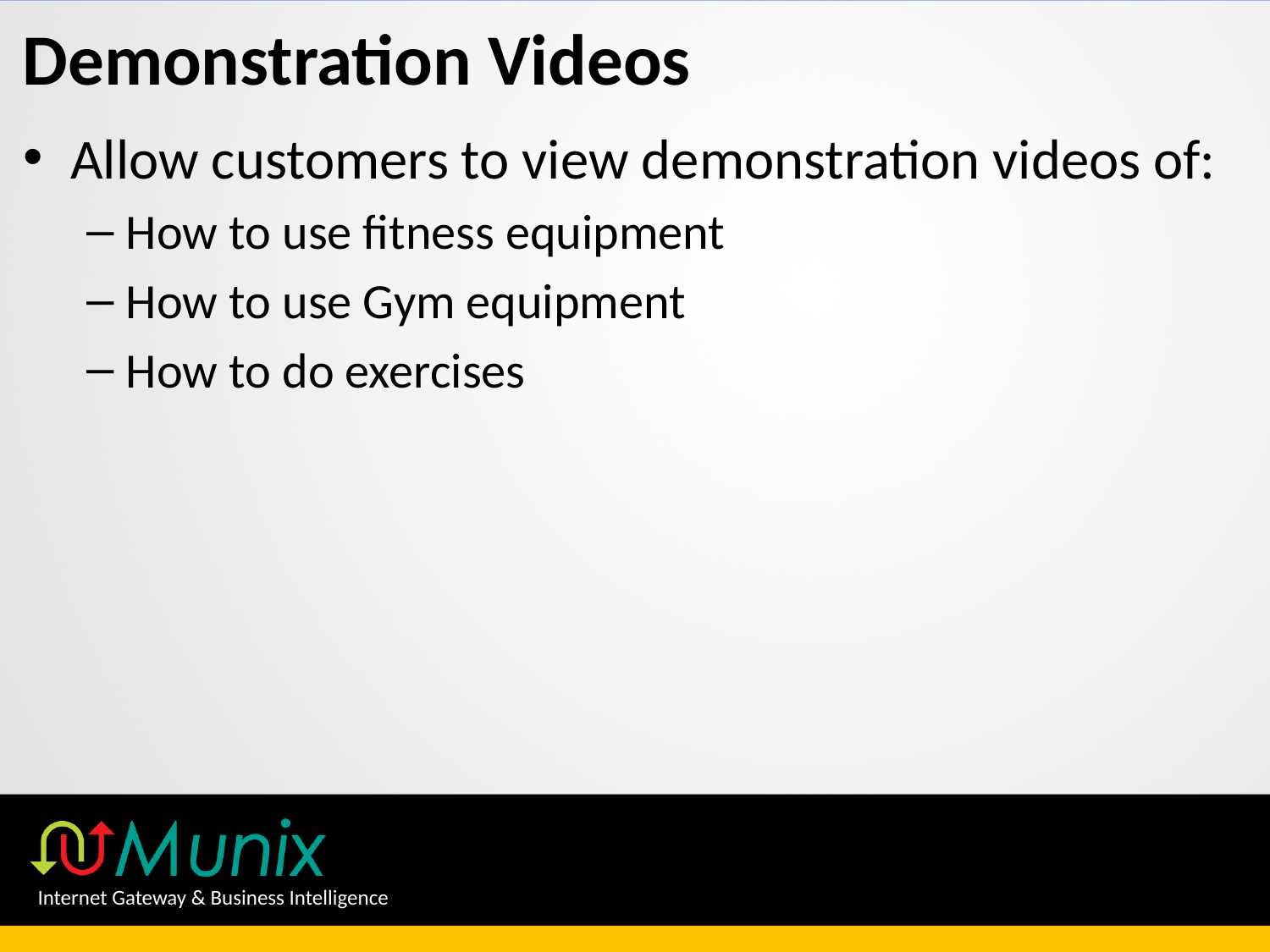

# Demonstration Videos
Allow customers to view demonstration videos of:
How to use fitness equipment
How to use Gym equipment
How to do exercises